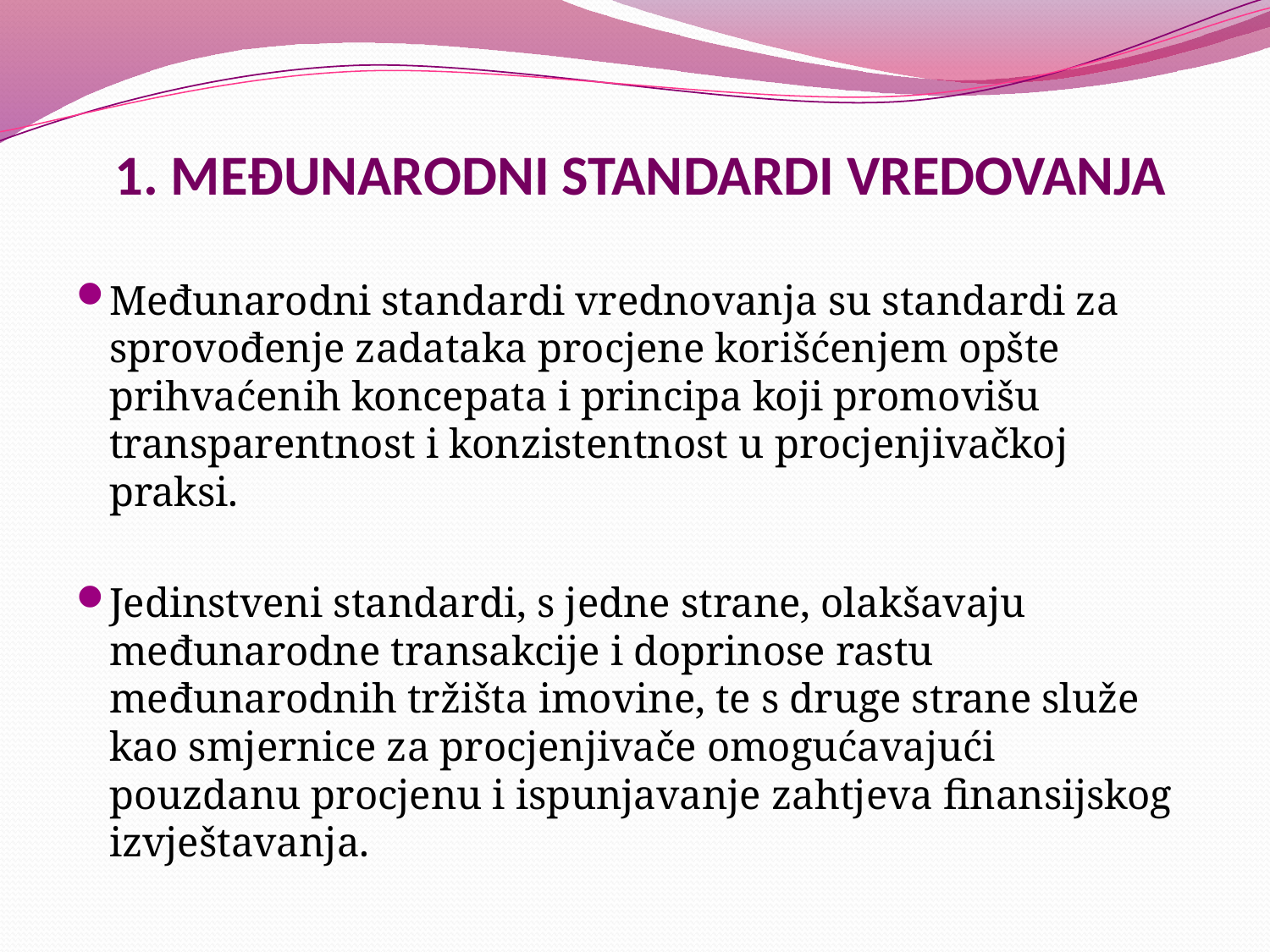

# 1. MEĐUNARODNI STANDARDI VREDOVANJA
Međunarodni standardi vrednovanja su standardi za sprovođenje zadataka procjene korišćenjem opšte prihvaćenih koncepata i principa koji promovišu transparentnost i konzistentnost u procjenjivačkoj praksi.

Jedinstveni standardi, s jedne strane, olakšavaju međunarodne transakcije i doprinose rastu međunarodnih tržišta imovine, te s druge strane služe kao smjernice za procjenjivače omogućavajući pouzdanu procjenu i ispunjavanje zahtjeva finansijskog izvještavanja.